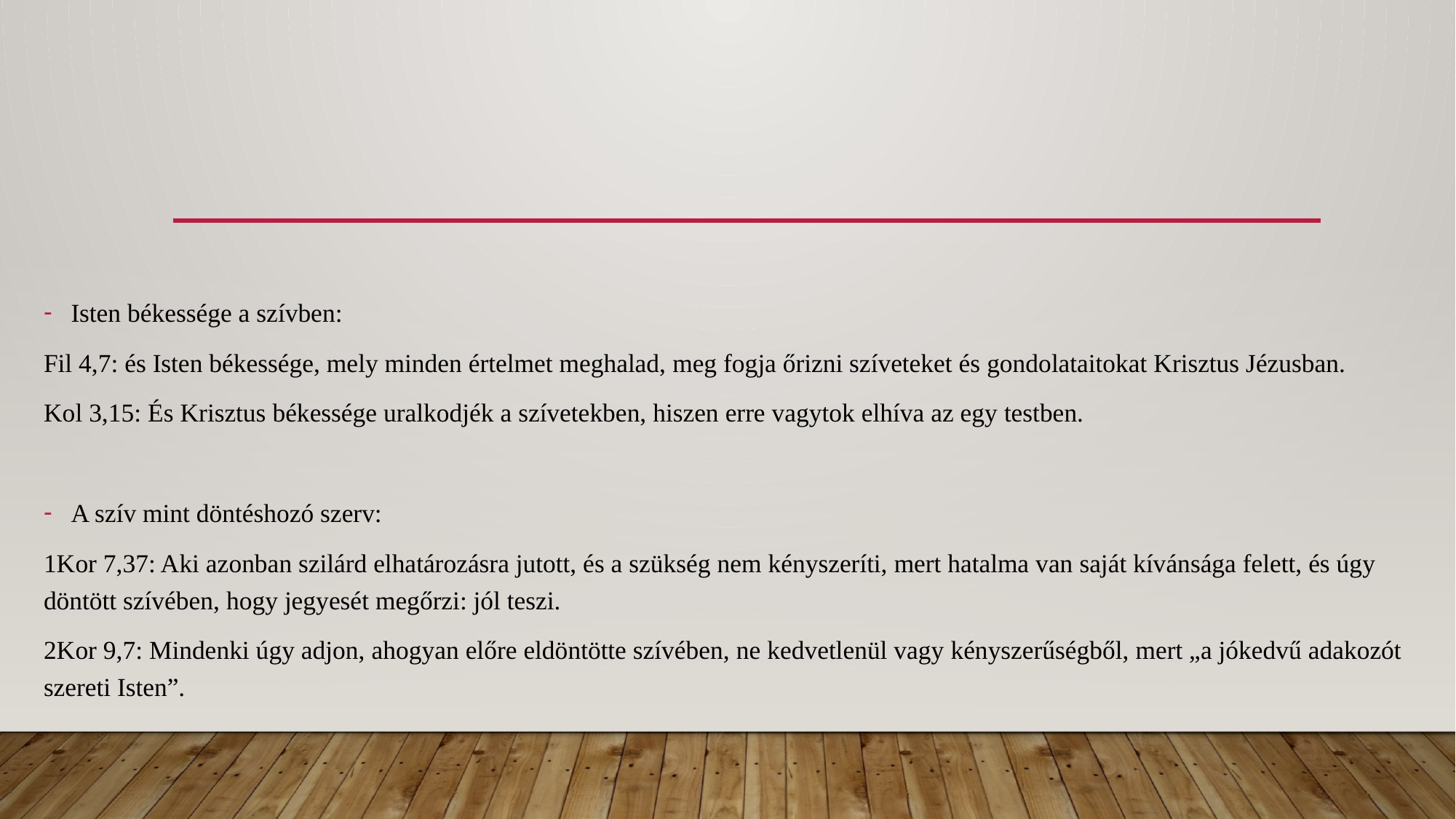

#

Isten békessége a szívben:
Fil 4,7: és Isten békessége, mely minden értelmet meghalad, meg fogja őrizni szíveteket és gondolataitokat Krisztus Jézusban.
Kol 3,15: És Krisztus békessége uralkodjék a szívetekben, hiszen erre vagytok elhíva az egy testben.

A szív mint döntéshozó szerv:
1Kor 7,37: Aki azonban szilárd elhatározásra jutott, és a szükség nem kényszeríti, mert hatalma van saját kívánsága felett, és úgy döntött szívében, hogy jegyesét megőrzi: jól teszi.
2Kor 9,7: Mindenki úgy adjon, ahogyan előre eldöntötte szívében, ne kedvetlenül vagy kényszerűségből, mert „a jókedvű adakozót szereti Isten”.